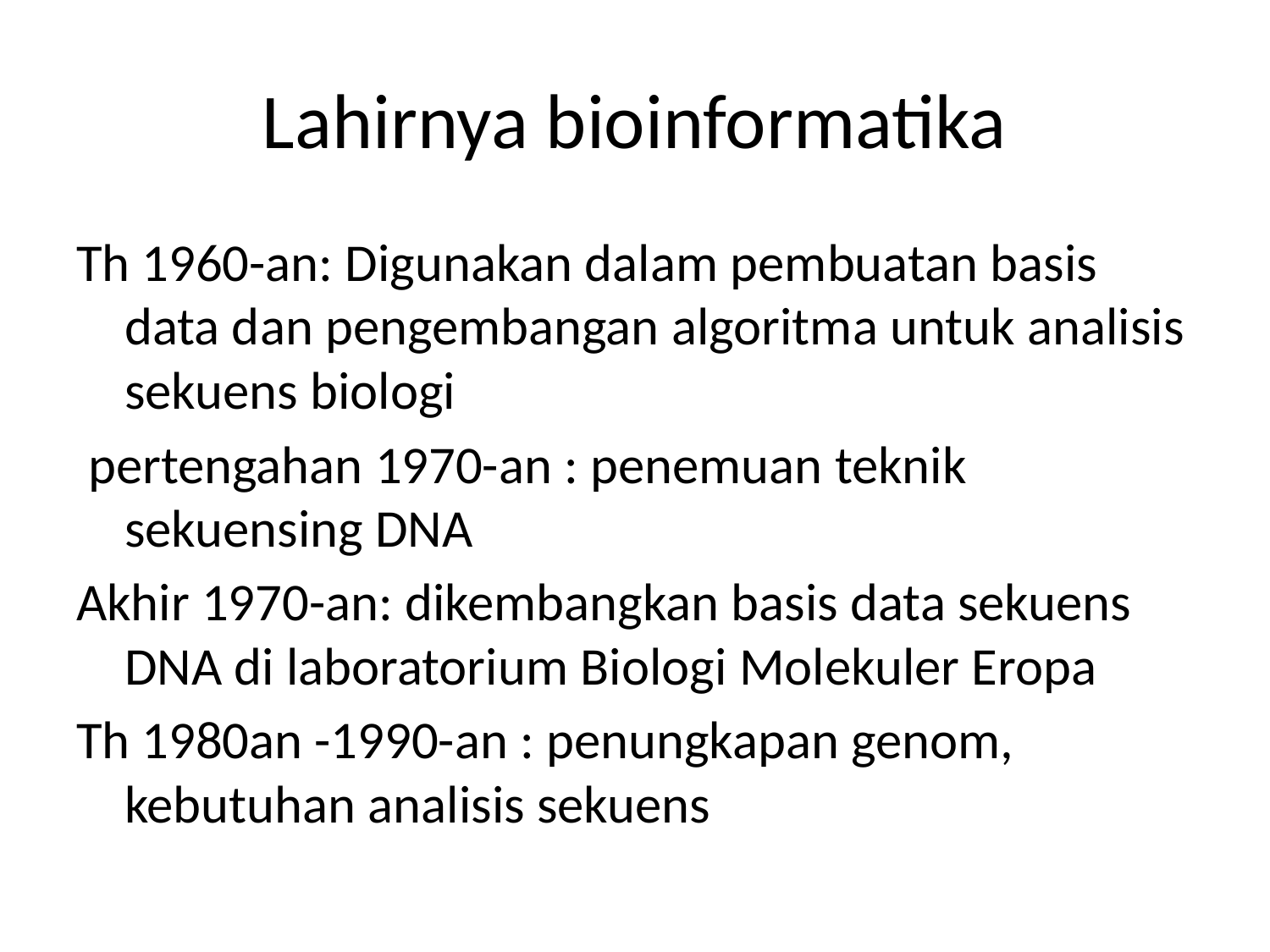

# Lahirnya bioinformatika
Th 1960-an: Digunakan dalam pembuatan basis data dan pengembangan algoritma untuk analisis sekuens biologi
 pertengahan 1970-an : penemuan teknik sekuensing DNA
Akhir 1970-an: dikembangkan basis data sekuens DNA di laboratorium Biologi Molekuler Eropa
Th 1980an -1990-an : penungkapan genom, kebutuhan analisis sekuens